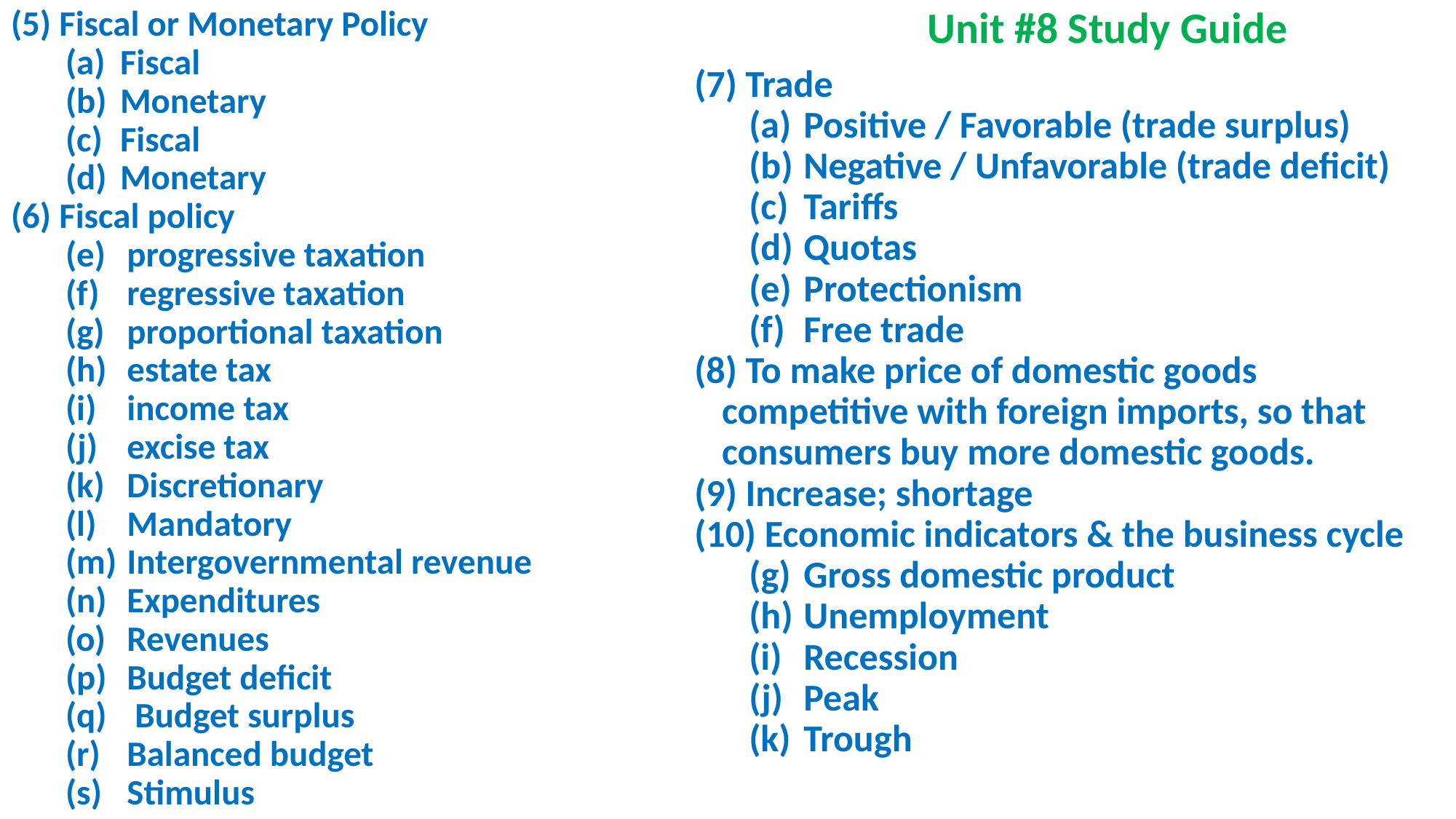

(5) Fiscal or Monetary Policy
Fiscal
Monetary
Fiscal
Monetary
(6) Fiscal policy
progressive taxation
regressive taxation
proportional taxation
estate tax
income tax
excise tax
Discretionary
Mandatory
Intergovernmental revenue
Expenditures
Revenues
Budget deficit
 Budget surplus
Balanced budget
Stimulus
# Unit #8 Study Guide
(7) Trade
Positive / Favorable (trade surplus)
Negative / Unfavorable (trade deficit)
Tariffs
Quotas
Protectionism
Free trade
(8) To make price of domestic goods competitive with foreign imports, so that consumers buy more domestic goods.
(9) Increase; shortage
(10) Economic indicators & the business cycle
Gross domestic product
Unemployment
Recession
Peak
Trough